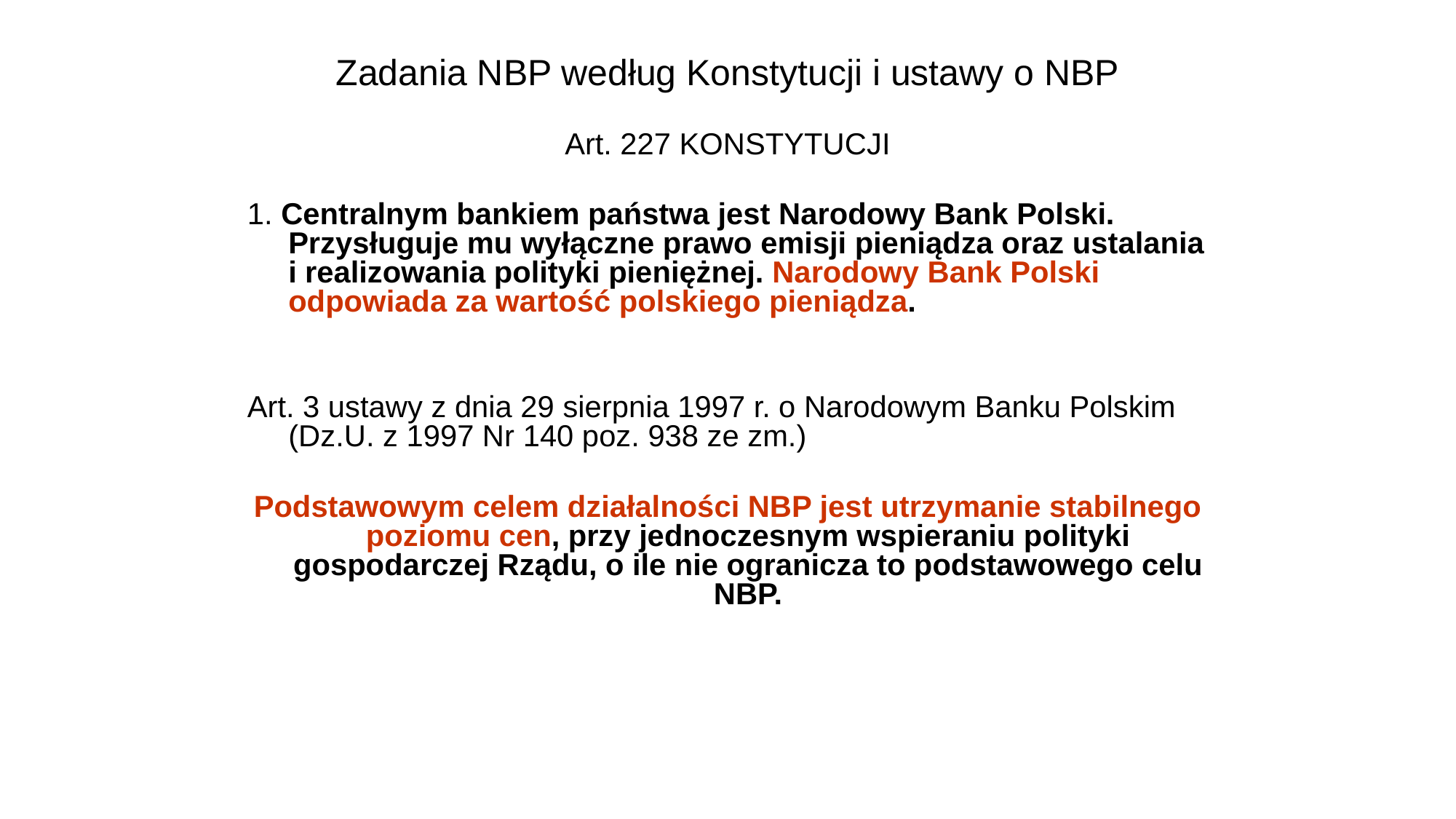

# Zadania NBP według Konstytucji i ustawy o NBP
Art. 227 KONSTYTUCJI

1. Centralnym bankiem państwa jest Narodowy Bank Polski. Przysługuje mu wyłączne prawo emisji pieniądza oraz ustalania i realizowania polityki pieniężnej. Narodowy Bank Polski odpowiada za wartość polskiego pieniądza.

Art. 3 ustawy z dnia 29 sierpnia 1997 r. o Narodowym Banku Polskim (Dz.U. z 1997 Nr 140 poz. 938 ze zm.)

Podstawowym celem działalności NBP jest utrzymanie stabilnego poziomu cen, przy jednoczesnym wspieraniu polityki gospodarczej Rządu, o ile nie ogranicza to podstawowego celu NBP.